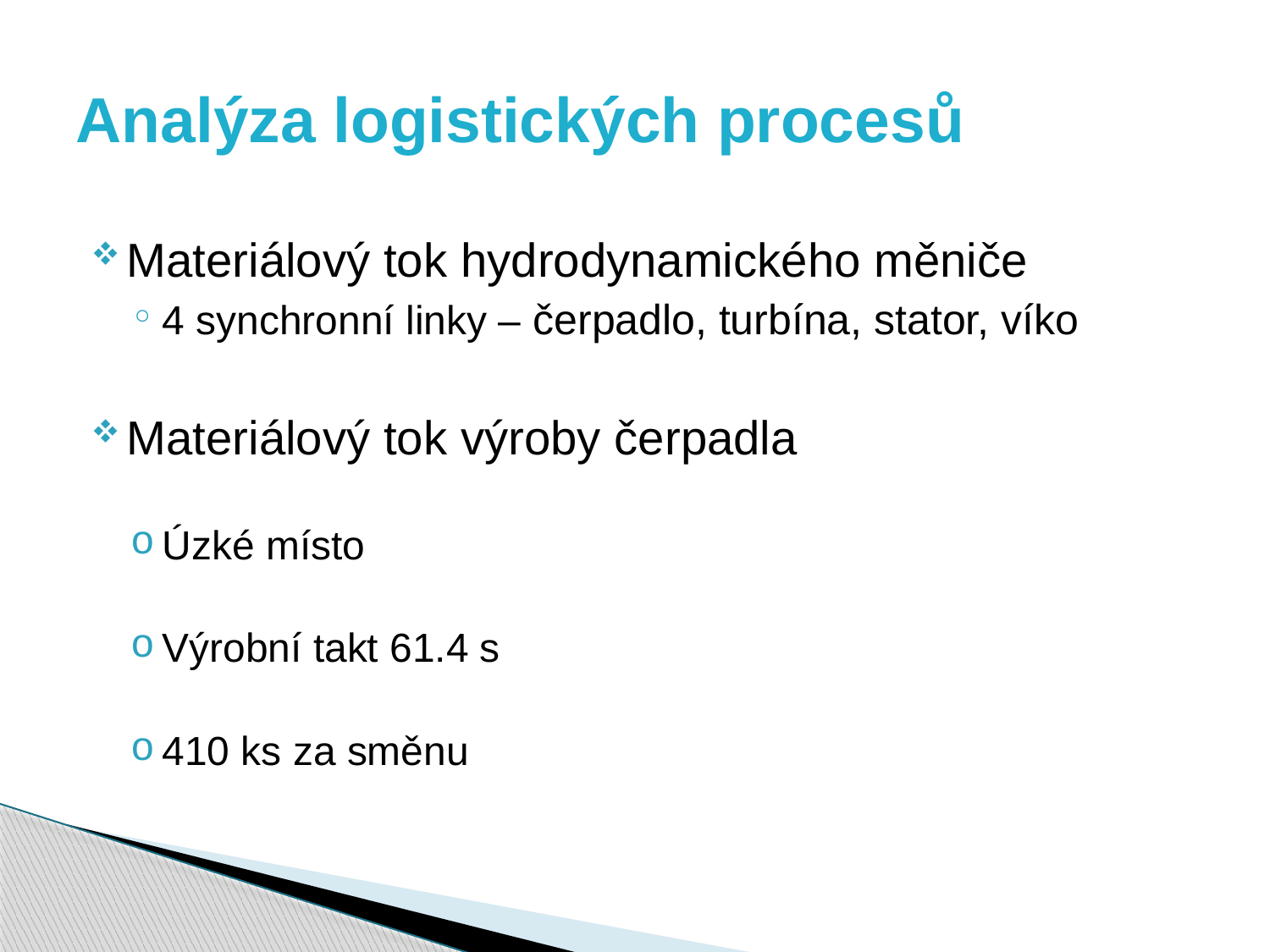

# Analýza logistických procesů
Materiálový tok hydrodynamického měniče
4 synchronní linky – čerpadlo, turbína, stator, víko
Materiálový tok výroby čerpadla
Úzké místo
Výrobní takt 61.4 s
410 ks za směnu